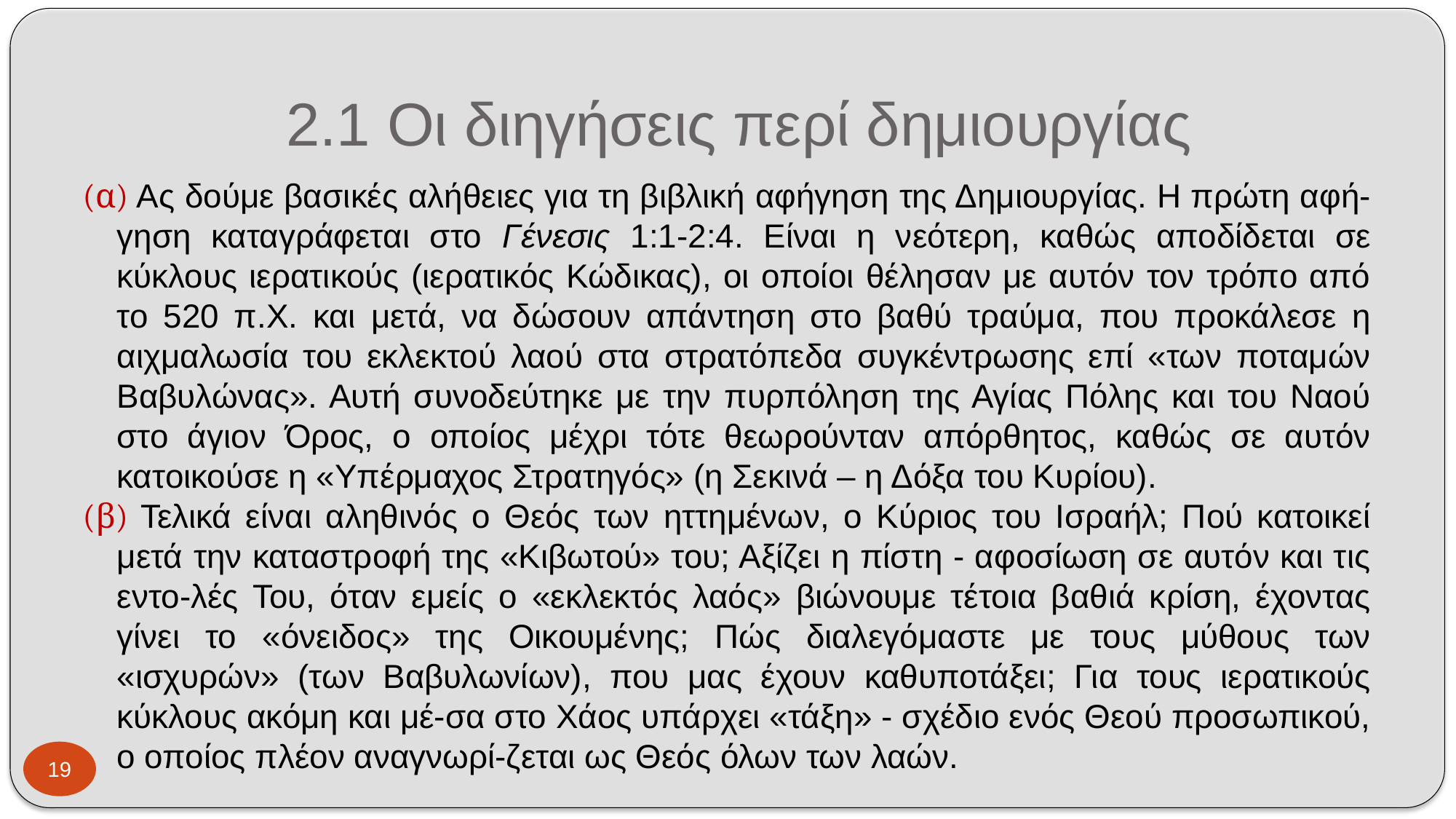

# 2.1 Οι διηγήσεις περί δημιουργίας
(α) Ας δούμε βασικές αλήθειες για τη βιβλική αφήγηση της Δημιουργίας. Η πρώτη αφή- γηση καταγράφεται στο Γένεσις 1:1-2:4. Είναι η νεότερη, καθώς αποδίδεται σε κύκλους ιερατικούς (ιερατικός Κώδικας), οι οποίοι θέλησαν με αυτόν τον τρόπο από το 520 π.Χ. και μετά, να δώσουν απάντηση στο βαθύ τραύμα, που προκάλεσε η αιχμαλωσία του εκλεκτού λαού στα στρατόπεδα συγκέντρωσης επί «των ποταμών Βαβυλώνας». Αυτή συνοδεύτηκε με την πυρπόληση της Αγίας Πόλης και του Ναού στο άγιον Όρος, ο οποίος μέχρι τότε θεωρούνταν απόρθητος, καθώς σε αυτόν κατοικούσε η «Υπέρμαχος Στρατηγός» (η Σεκινά – η Δόξα του Κυρίου).
(β) Τελικά είναι αληθινός ο Θεός των ηττημένων, ο Κύριος του Ισραήλ; Πού κατοικεί μετά την καταστροφή της «Κιβωτού» του; Αξίζει η πίστη - αφοσίωση σε αυτόν και τις εντο-λές Του, όταν εμείς ο «εκλεκτός λαός» βιώνουμε τέτοια βαθιά κρίση, έχοντας γίνει το «όνειδος» της Οικουμένης; Πώς διαλεγόμαστε με τους μύθους των «ισχυρών» (των Βαβυλωνίων), που μας έχουν καθυποτάξει; Για τους ιερατικούς κύκλους ακόμη και μέ-σα στο Χάος υπάρχει «τάξη» - σχέδιο ενός Θεού προσωπικού, ο οποίος πλέον αναγνωρί-ζεται ως Θεός όλων των λαών.
19